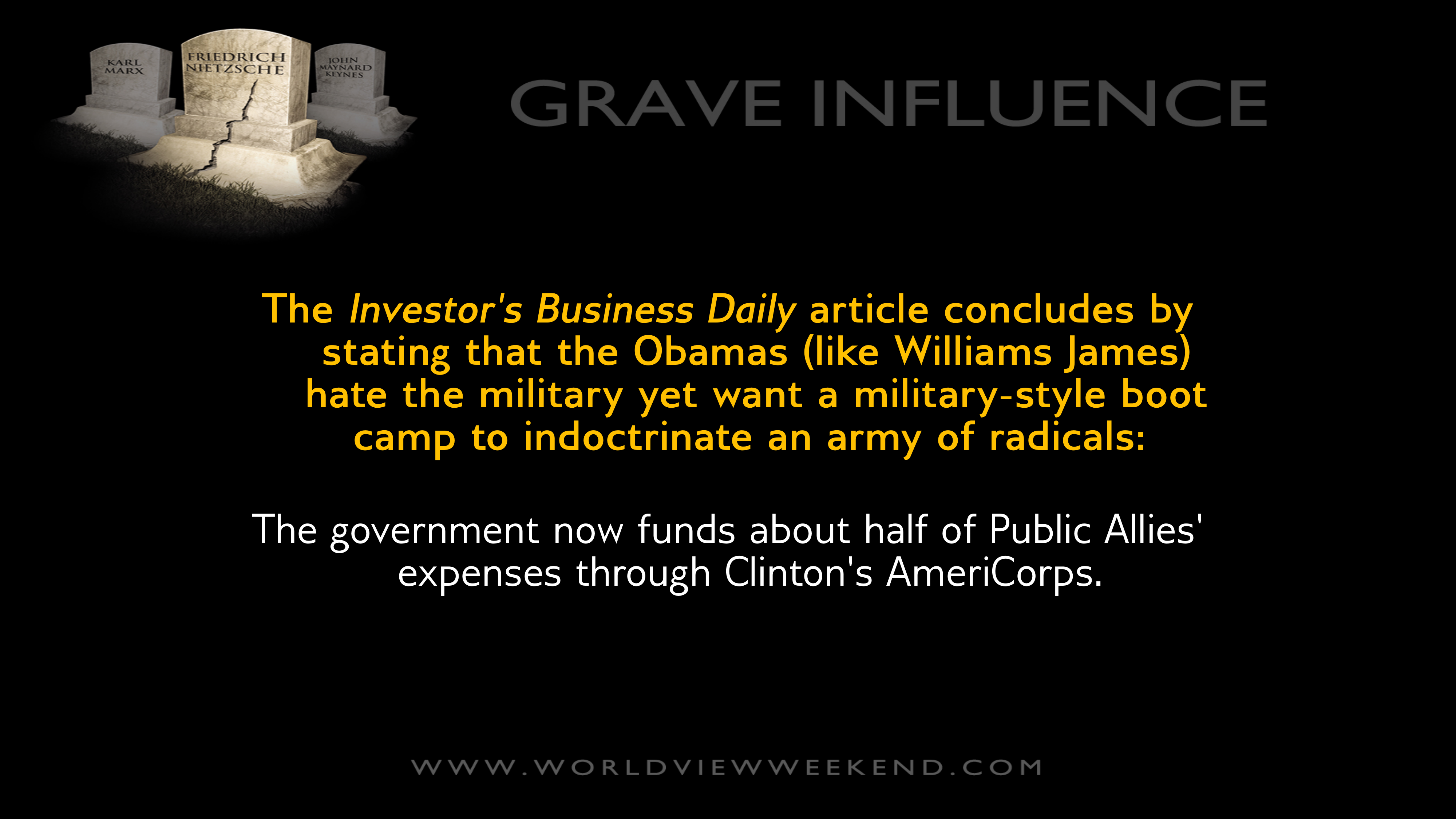

The Investor's Business Daily article concludes by stating that the Obamas (like Williams James) hate the military yet want a military-style boot camp to indoctrinate an army of radicals:
The government now funds about half of Public Allies' expenses through Clinton's AmeriCorps.